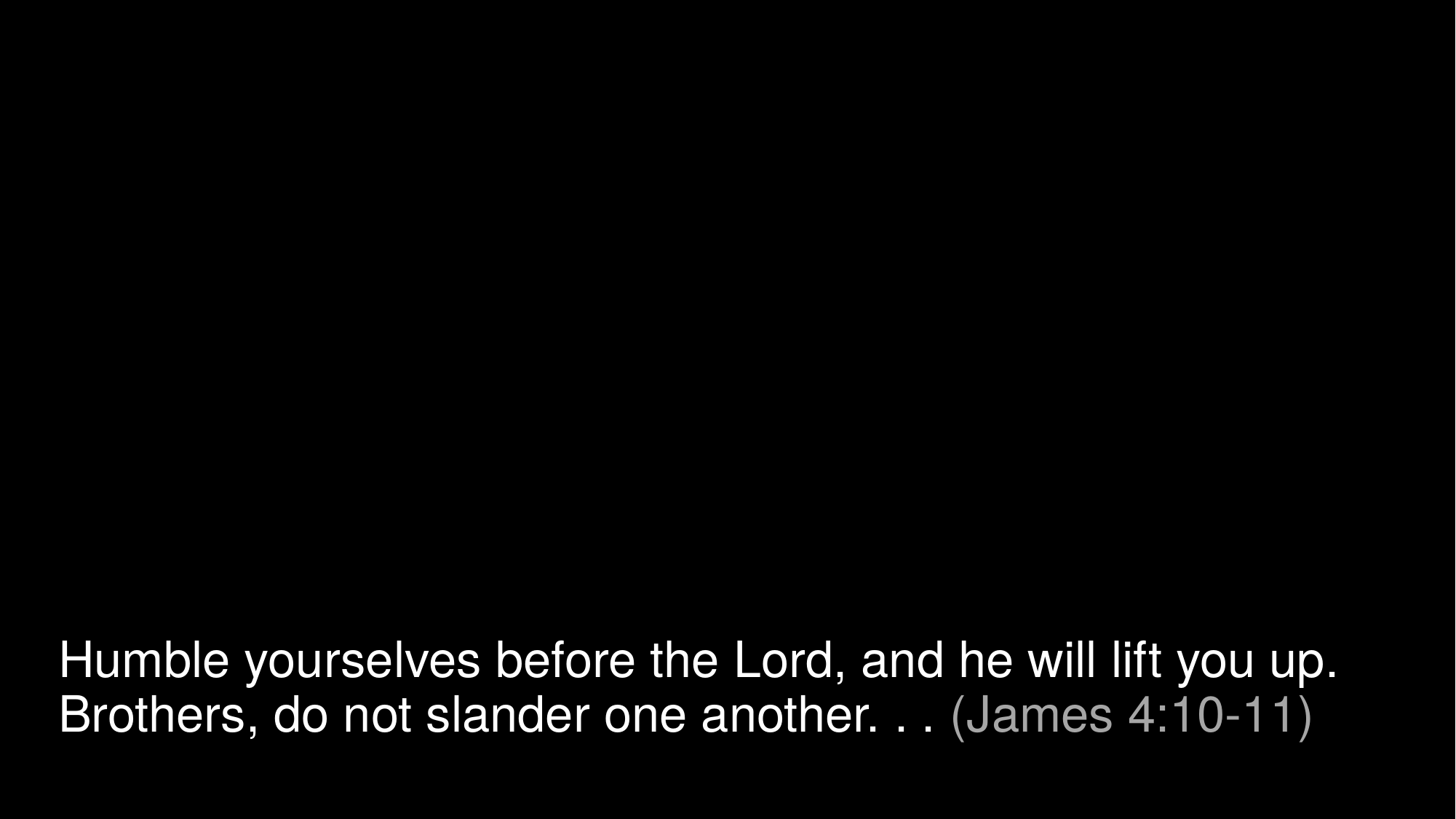

# Humble yourselves before the Lord, and he will lift you up. Brothers, do not slander one another. . . (James 4:10-11)